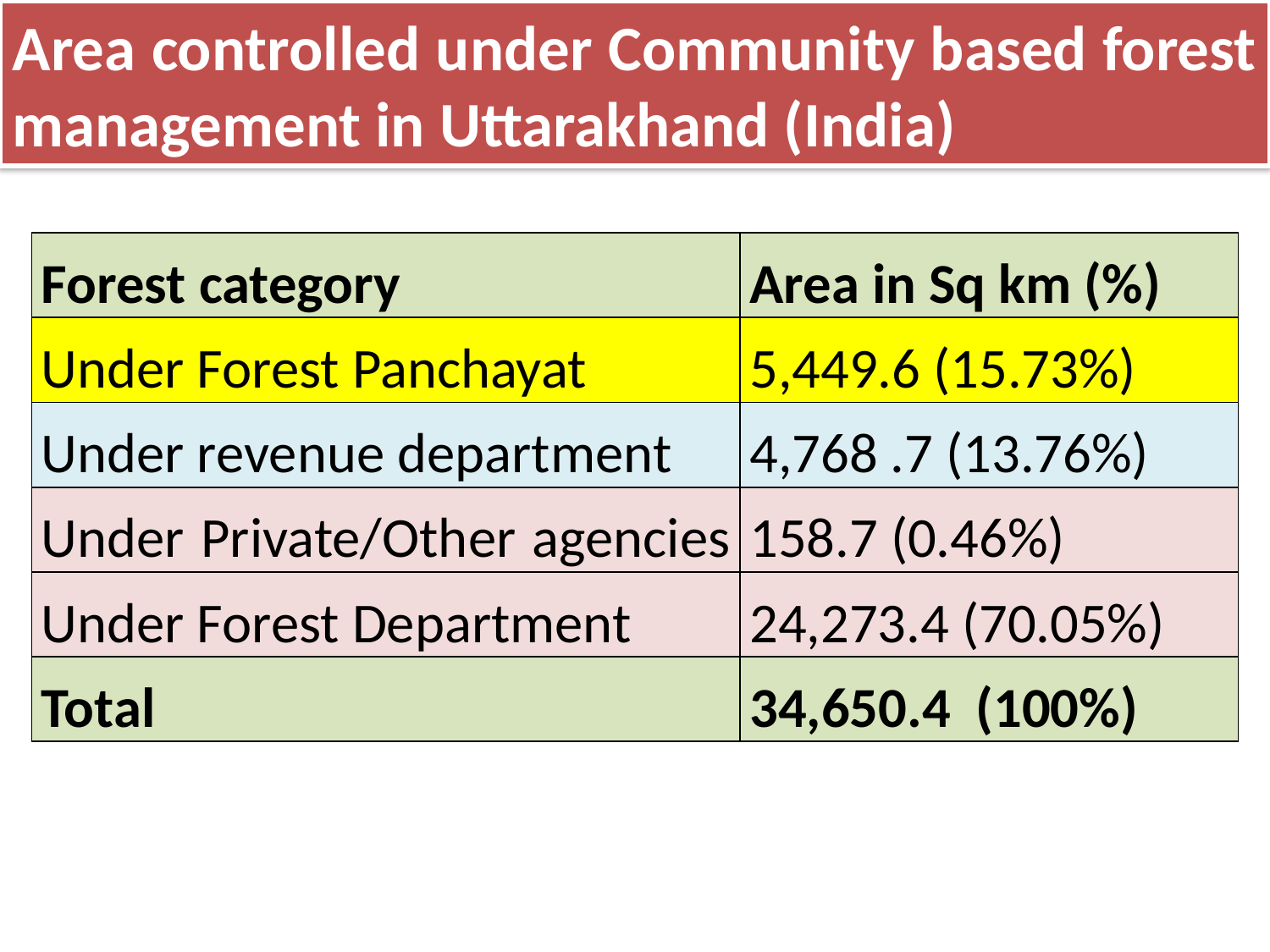

Area controlled under Community based forest management in Uttarakhand (India)
| Forest category | Area in Sq km (%) |
| --- | --- |
| Under Forest Panchayat | 5,449.6 (15.73%) |
| Under revenue department | 4,768 .7 (13.76%) |
| Under Private/Other agencies | 158.7 (0.46%) |
| Under Forest Department | 24,273.4 (70.05%) |
| Total | 34,650.4 (100%) |